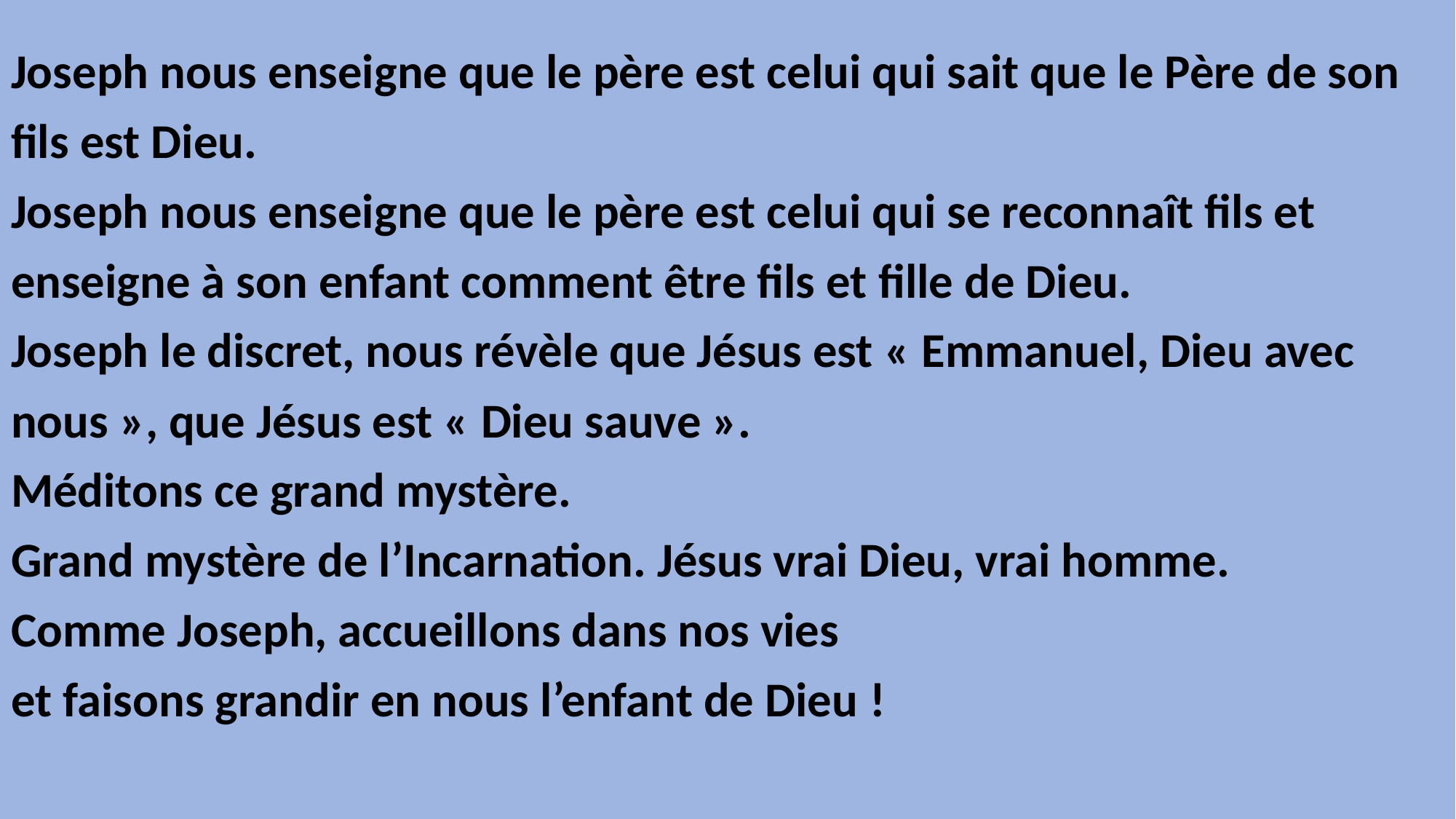

Joseph nous enseigne que le père est celui qui sait que le Père de son fils est Dieu.
Joseph nous enseigne que le père est celui qui se reconnaît fils et enseigne à son enfant comment être fils et fille de Dieu.
Joseph le discret, nous révèle que Jésus est « Emmanuel, Dieu avec nous », que Jésus est « Dieu sauve ».
Méditons ce grand mystère.
Grand mystère de l’Incarnation. Jésus vrai Dieu, vrai homme.
Comme Joseph, accueillons dans nos vies
et faisons grandir en nous l’enfant de Dieu !